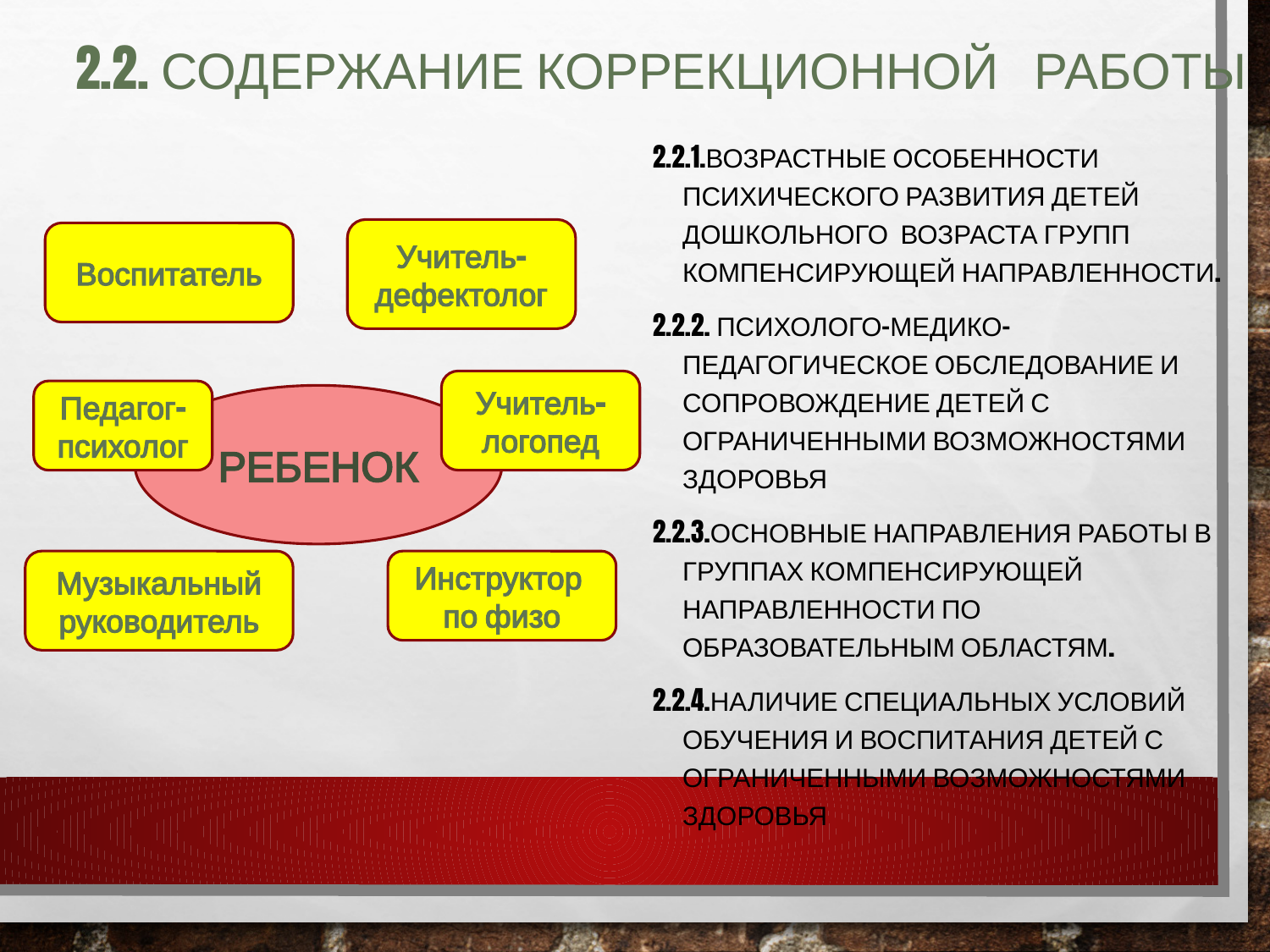

# 2.2. Содержание коррекционной   работы
2.2.1.Возрастные особенности психического развития детей  дошкольного  возраста групп компенсирующей направленности.
2.2.2. Психолого-медико-педагогическое обследование и сопровождение детей с ограниченными возможностями здоровья
2.2.3.Основные направления работы в группах компенсирующей направленности по образовательным областям.
2.2.4.Наличие специальных условий обучения и воспитания детей с ограниченными возможностями здоровья

Учитель-дефектолог
Воспитатель
Учитель-логопед
Педагог-психолог
РЕБЕНОК
Музыкальный руководитель
Инструктор
по физо